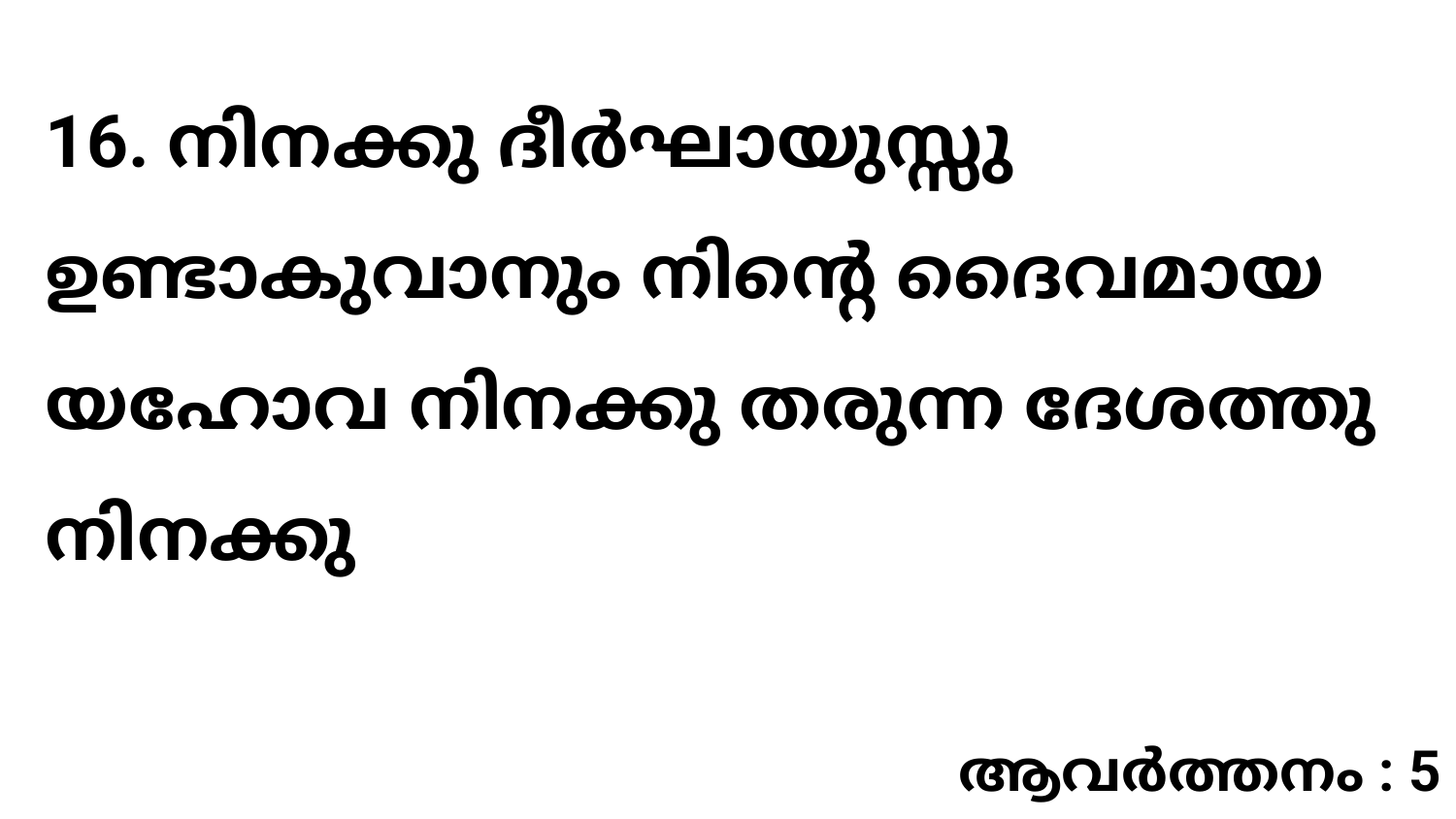

16. നിനക്കു ദീർഘായുസ്സു ഉണ്ടാകുവാനും നിന്റെ ദൈവമായ യഹോവ നിനക്കു തരുന്ന ദേശത്തു നിനക്കു
ആവർത്തനം : 5